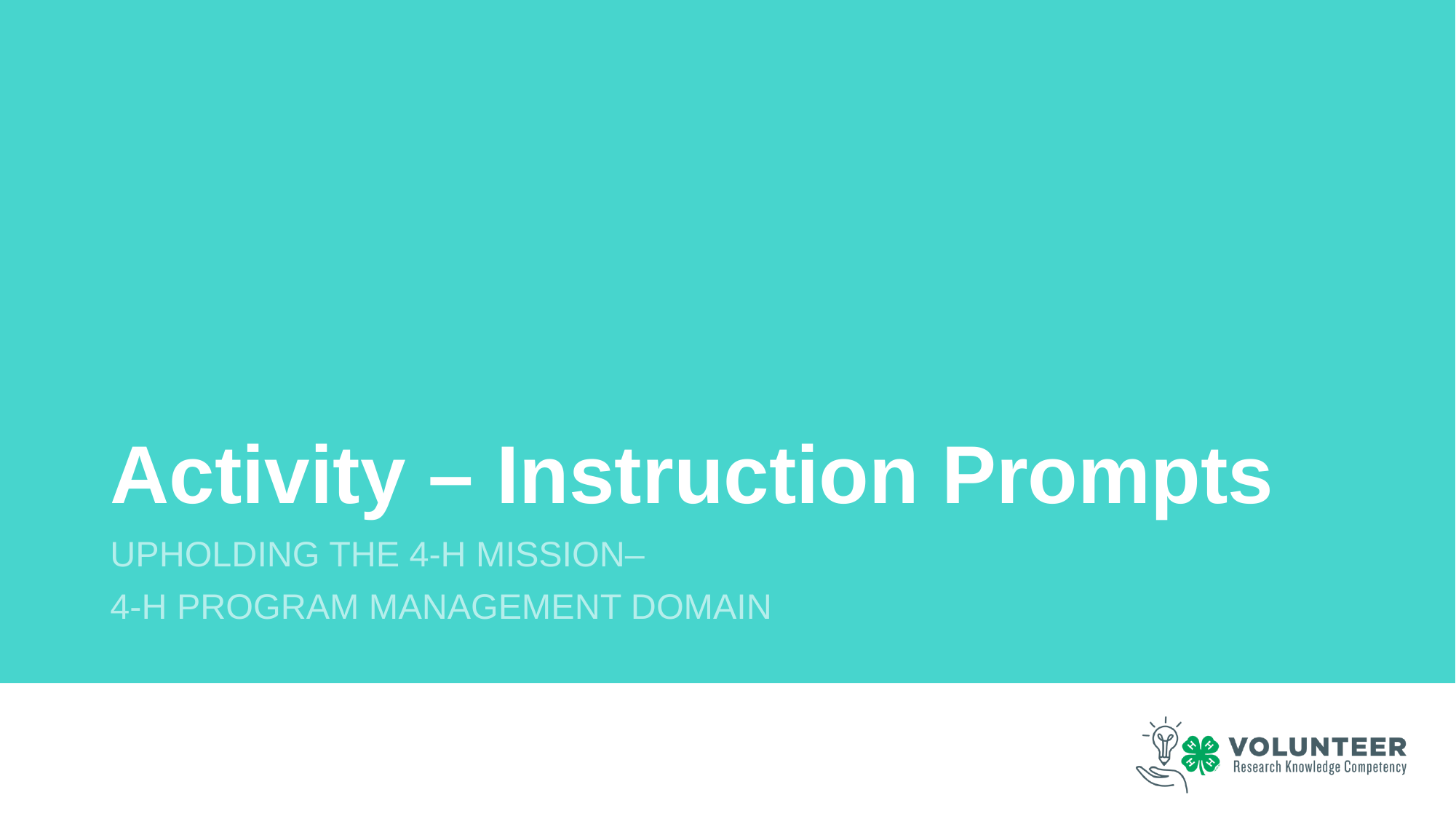

# Activity – Instruction Prompts
Upholding the 4-H Mission–
4-H Program Management Domain